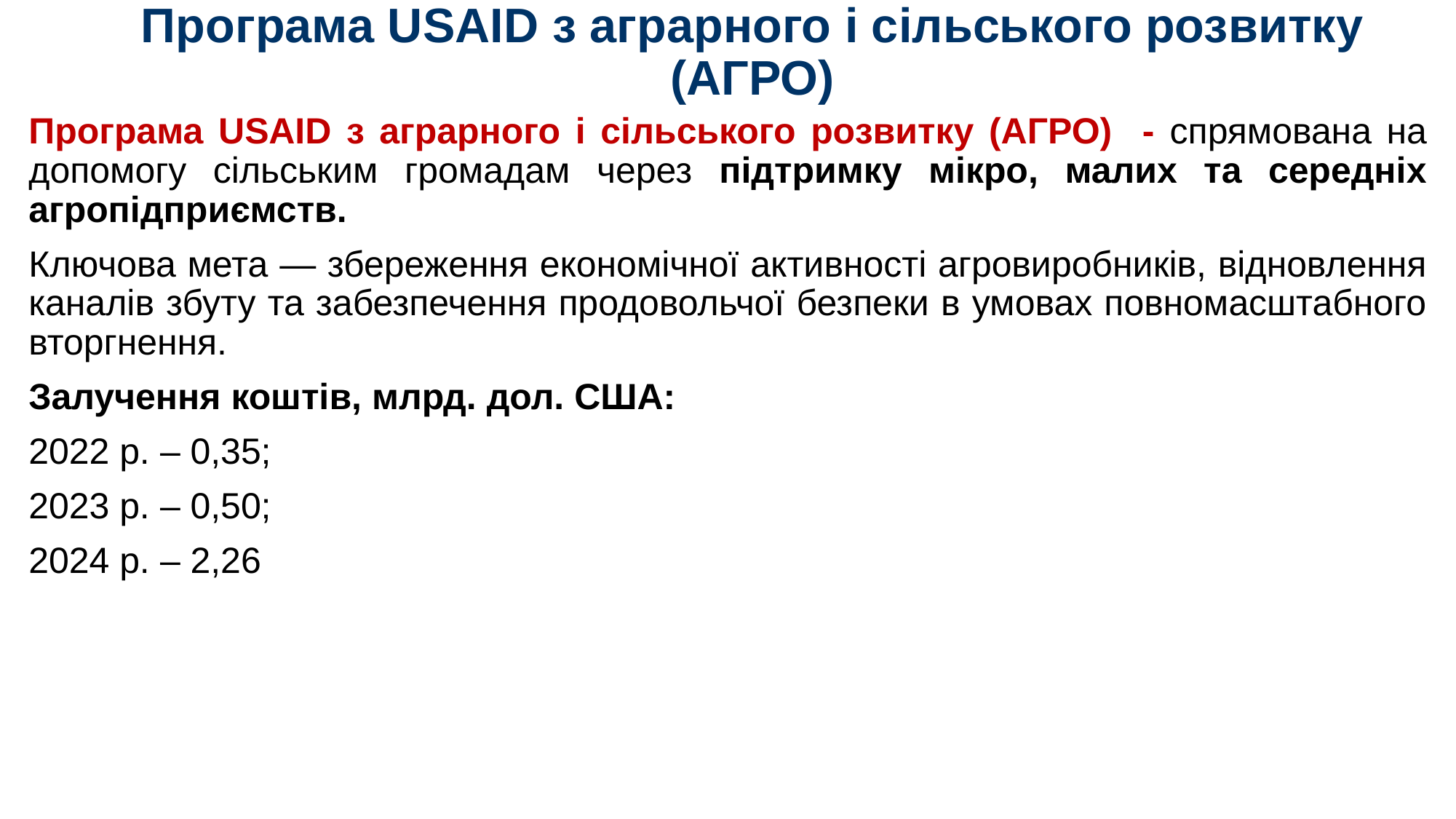

# Програма USAID з аграрного і сільського розвитку (АГРО)
Програма USAID з аграрного і сільського розвитку (АГРО)  - спрямована на допомогу сільським громадам через підтримку мікро, малих та середніх агропідприємств.
Ключова мета — збереження економічної активності агровиробників, відновлення каналів збуту та забезпечення продовольчої безпеки в умовах повномасштабного вторгнення.
Залучення коштів, млрд. дол. США:
2022 р. – 0,35;
2023 р. – 0,50;
2024 р. – 2,26